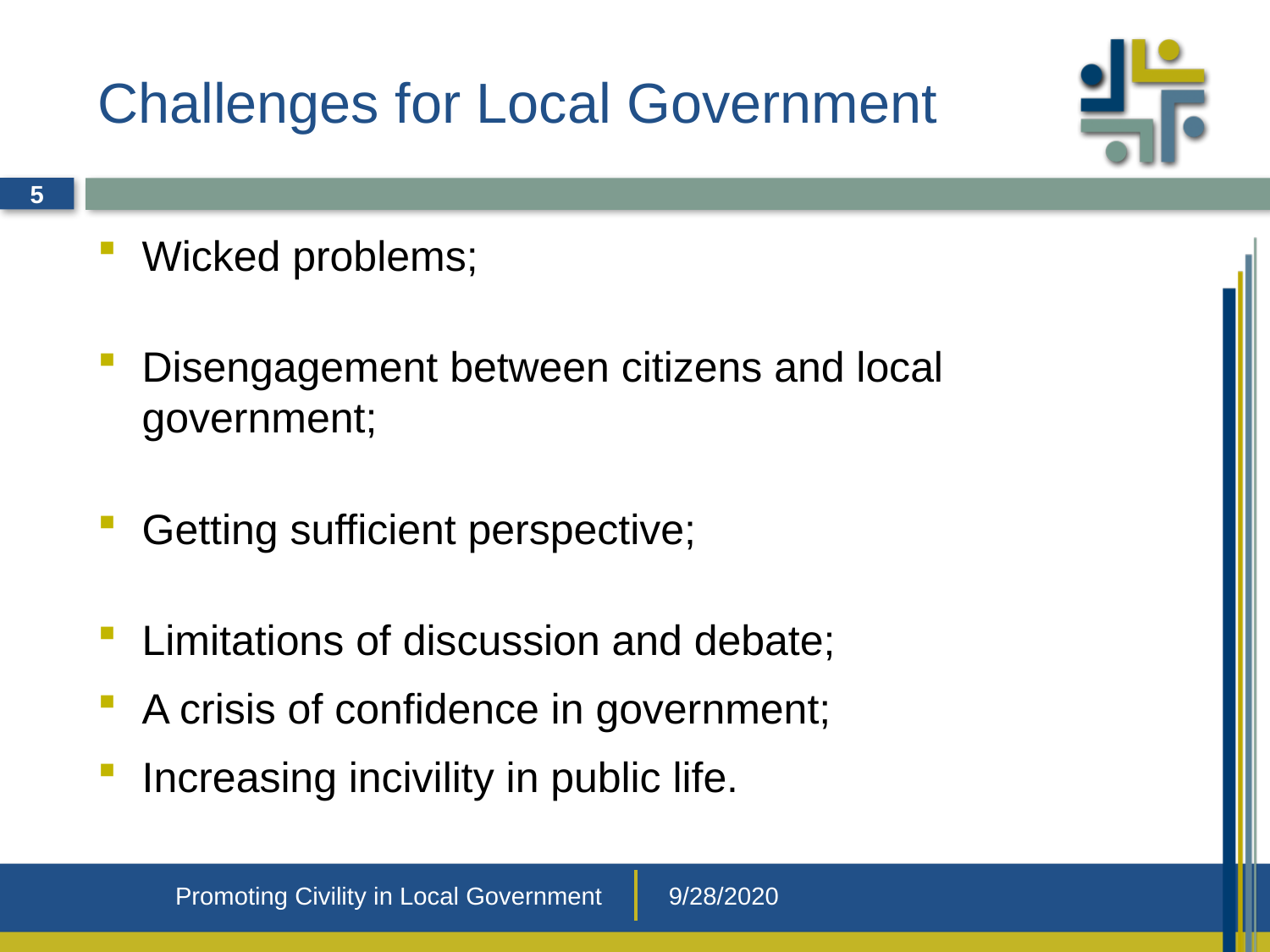

# Challenges for Local Government
5
Wicked problems;

Disengagement between citizens and local government;

Getting sufficient perspective;

Limitations of discussion and debate;
A crisis of confidence in government;
Increasing incivility in public life.

Promoting Civility in Local Government
9/28/2020